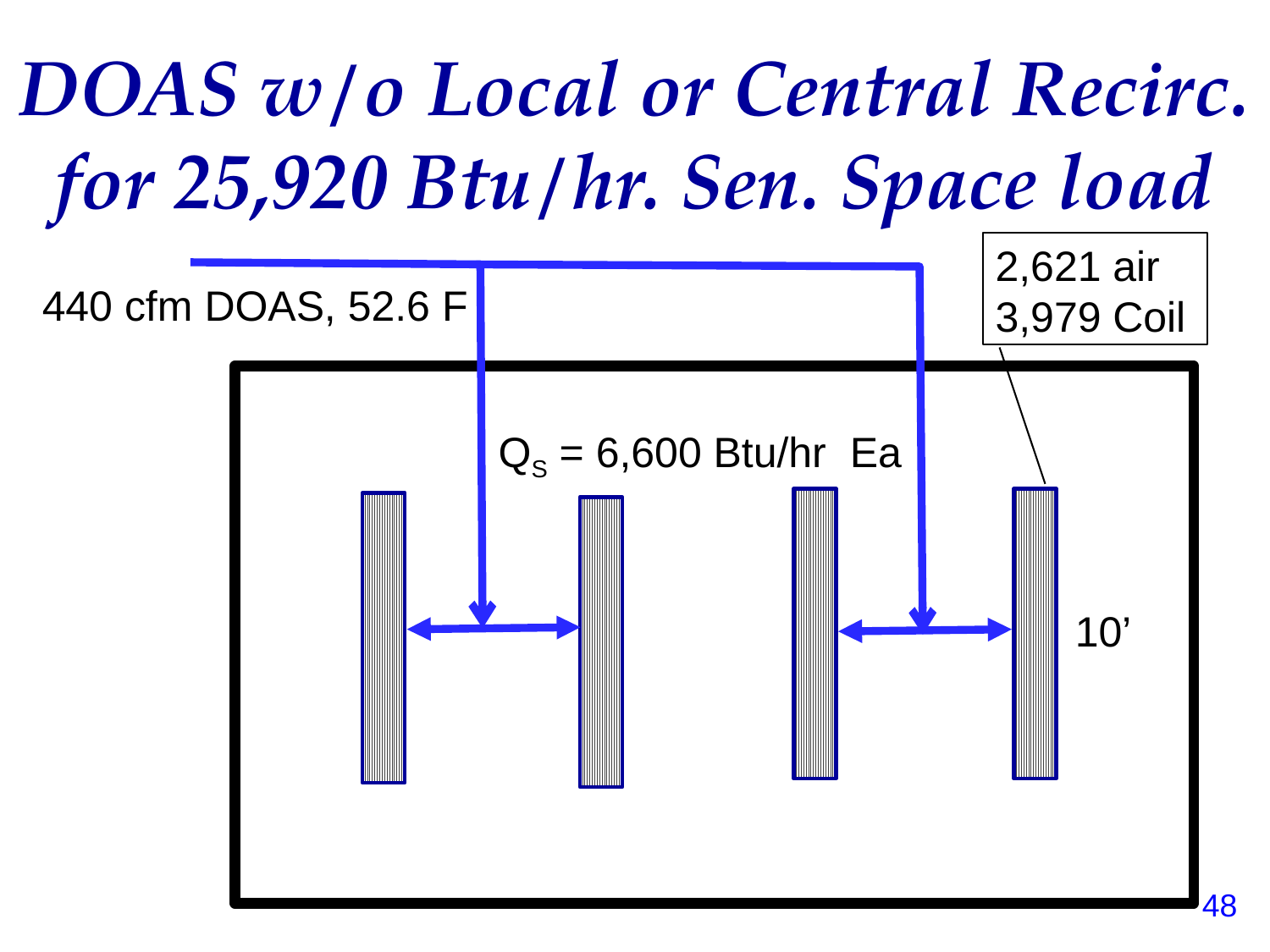

DOAS w/o Local or Central Recirc. for 25,920 Btu/hr. Sen. Space load
2,621 air
3,979 Coil

440 cfm DOAS, 52.6 F

QS = 6,600 Btu/hr  Ea

10’